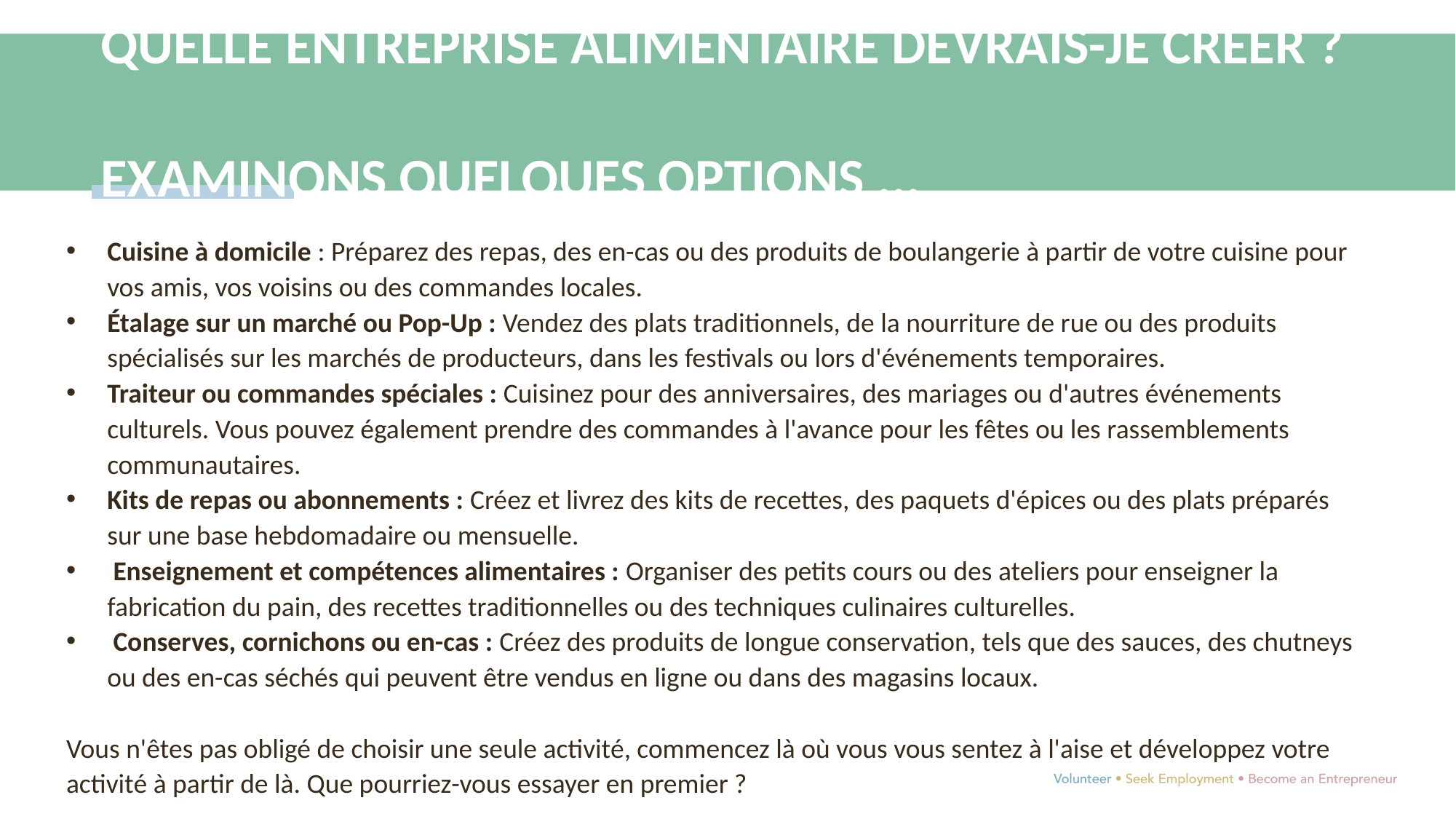

QUELLE ENTREPRISE ALIMENTAIRE DEVRAIS-JE CRÉER ?
EXAMINONS QUELQUES OPTIONS ...
Cuisine à domicile : Préparez des repas, des en-cas ou des produits de boulangerie à partir de votre cuisine pour vos amis, vos voisins ou des commandes locales.
Étalage sur un marché ou Pop-Up : Vendez des plats traditionnels, de la nourriture de rue ou des produits spécialisés sur les marchés de producteurs, dans les festivals ou lors d'événements temporaires.
Traiteur ou commandes spéciales : Cuisinez pour des anniversaires, des mariages ou d'autres événements culturels. Vous pouvez également prendre des commandes à l'avance pour les fêtes ou les rassemblements communautaires.
Kits de repas ou abonnements : Créez et livrez des kits de recettes, des paquets d'épices ou des plats préparés sur une base hebdomadaire ou mensuelle.
 Enseignement et compétences alimentaires : Organiser des petits cours ou des ateliers pour enseigner la fabrication du pain, des recettes traditionnelles ou des techniques culinaires culturelles.
 Conserves, cornichons ou en-cas : Créez des produits de longue conservation, tels que des sauces, des chutneys ou des en-cas séchés qui peuvent être vendus en ligne ou dans des magasins locaux.

Vous n'êtes pas obligé de choisir une seule activité, commencez là où vous vous sentez à l'aise et développez votre activité à partir de là. Que pourriez-vous essayer en premier ?